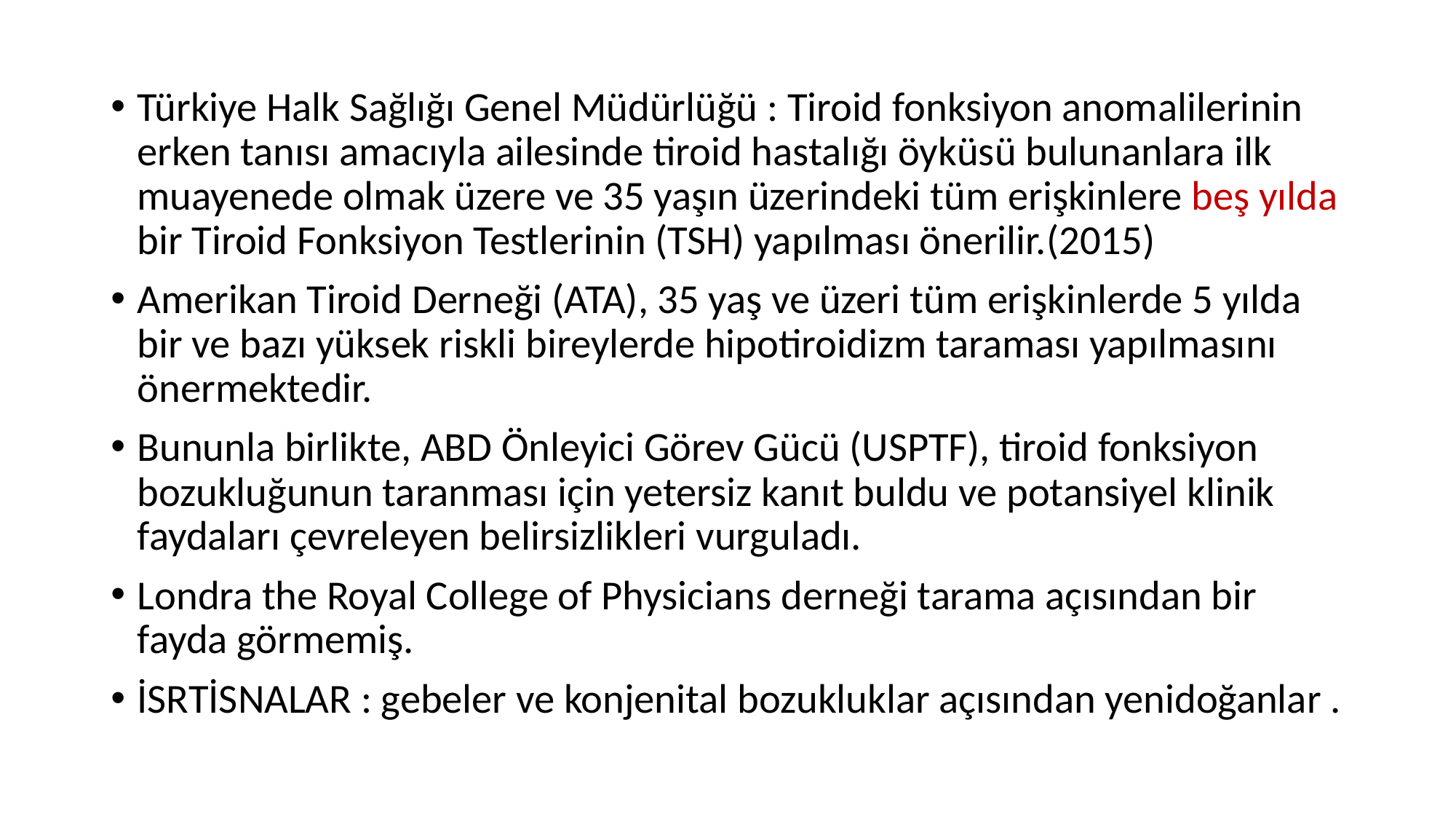

Türkiye Halk Sağlığı Genel Müdürlüğü : Tiroid fonksiyon anomalilerinin erken tanısı amacıyla ailesinde tiroid hastalığı öyküsü bulunanlara ilk muayenede olmak üzere ve 35 yaşın üzerindeki tüm erişkinlere beş yılda bir Tiroid Fonksiyon Testlerinin (TSH) yapılması önerilir.(2015)
Amerikan Tiroid Derneği (ATA), 35 yaş ve üzeri tüm erişkinlerde 5 yılda bir ve bazı yüksek riskli bireylerde hipotiroidizm taraması yapılmasını önermektedir.
Bununla birlikte, ABD Önleyici Görev Gücü (USPTF), tiroid fonksiyon bozukluğunun taranması için yetersiz kanıt buldu ve potansiyel klinik faydaları çevreleyen belirsizlikleri vurguladı.
Londra the Royal College of Physicians derneği tarama açısından bir fayda görmemiş.
İSRTİSNALAR : gebeler ve konjenital bozukluklar açısından yenidoğanlar .